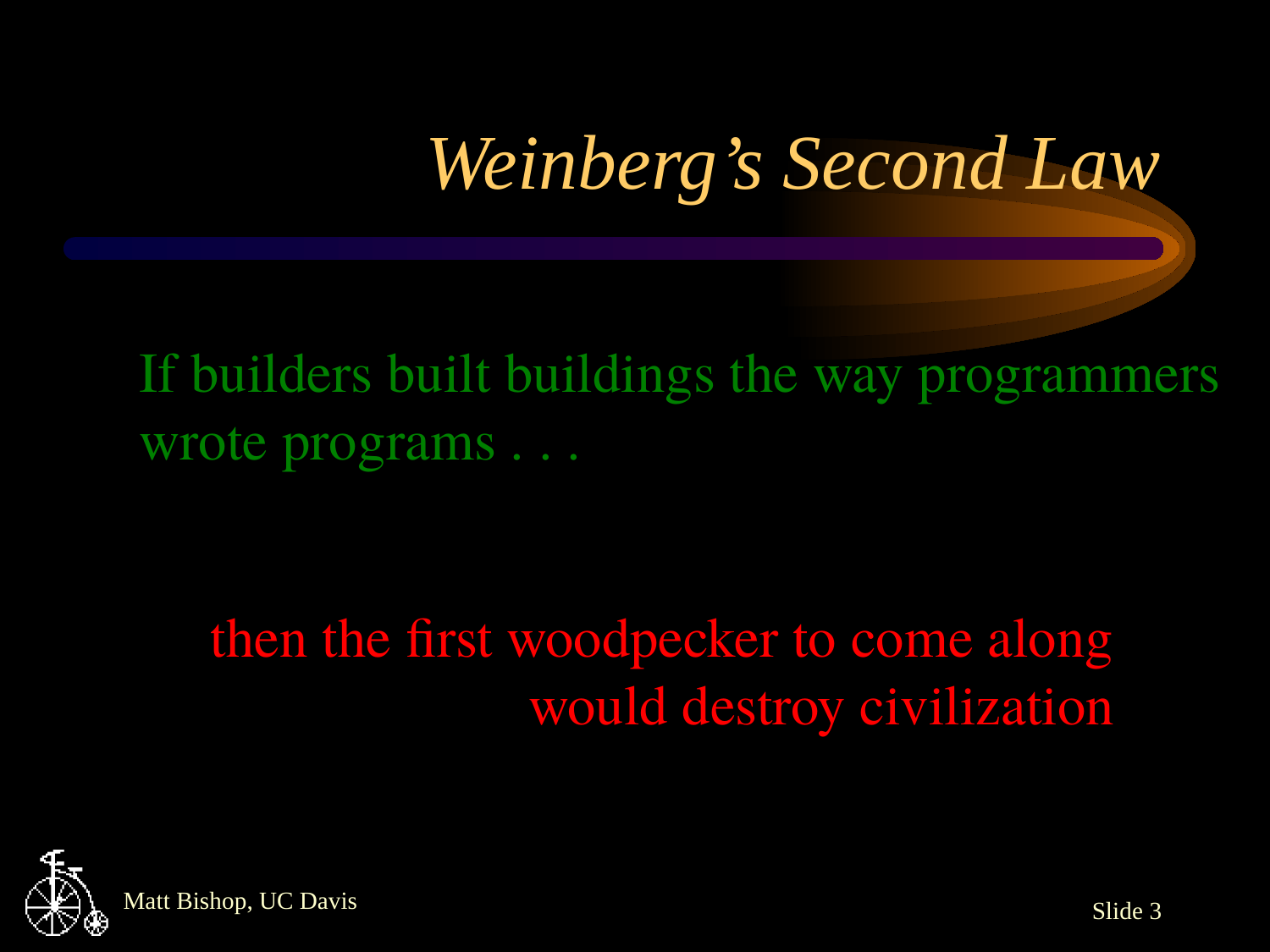

# Weinberg’s Second Law
If builders built buildings the way programmers
wrote programs . . .
then the first woodpecker to come along
would destroy civilization
Slide 3